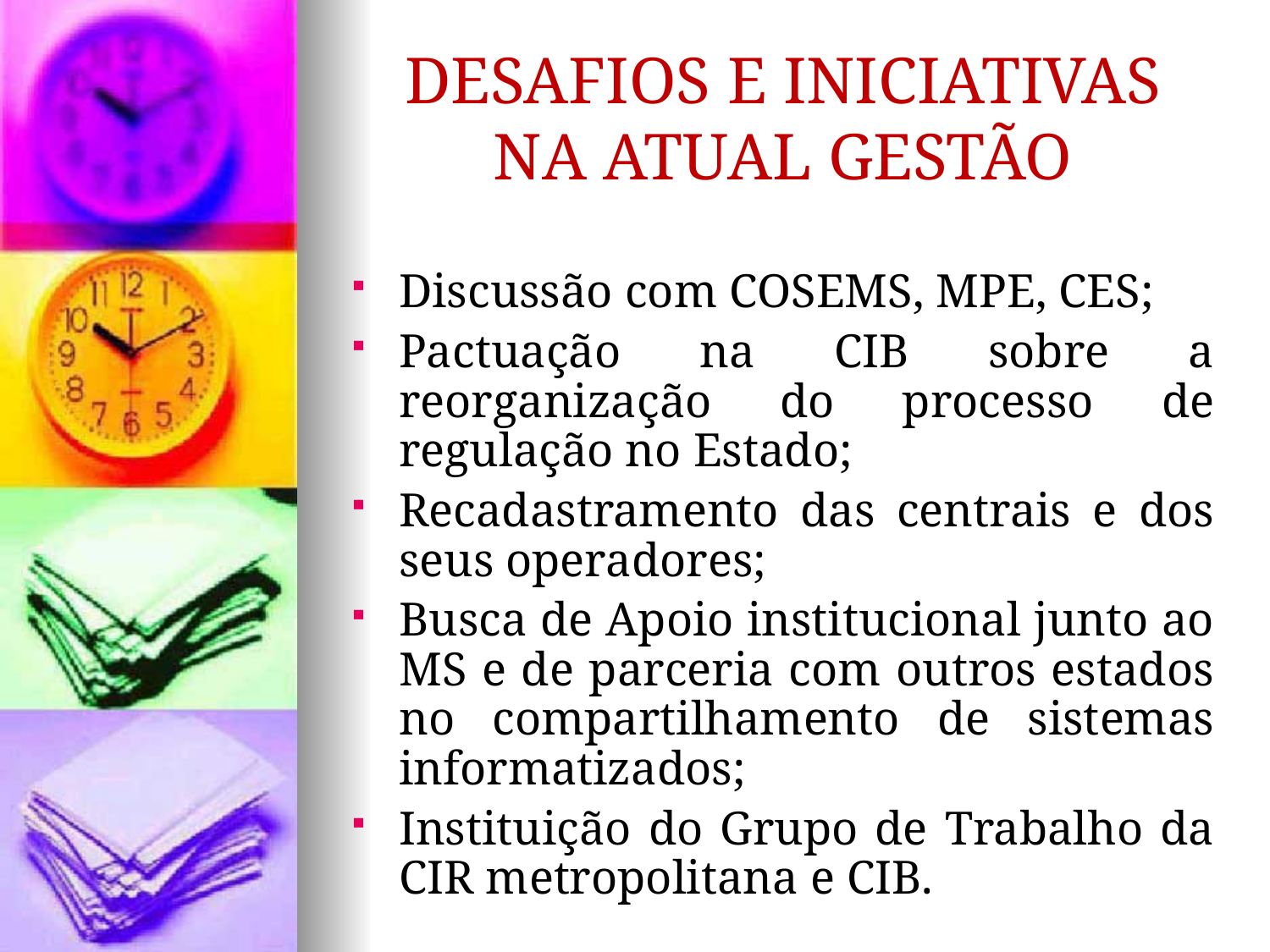

DESAFIOS E INICIATIVAS NA ATUAL GESTÃO

Discussão com COSEMS, MPE, CES;
Pactuação na CIB sobre a reorganização do processo de regulação no Estado;
Recadastramento das centrais e dos seus operadores;
Busca de Apoio institucional junto ao MS e de parceria com outros estados no compartilhamento de sistemas informatizados;
Instituição do Grupo de Trabalho da CIR metropolitana e CIB.